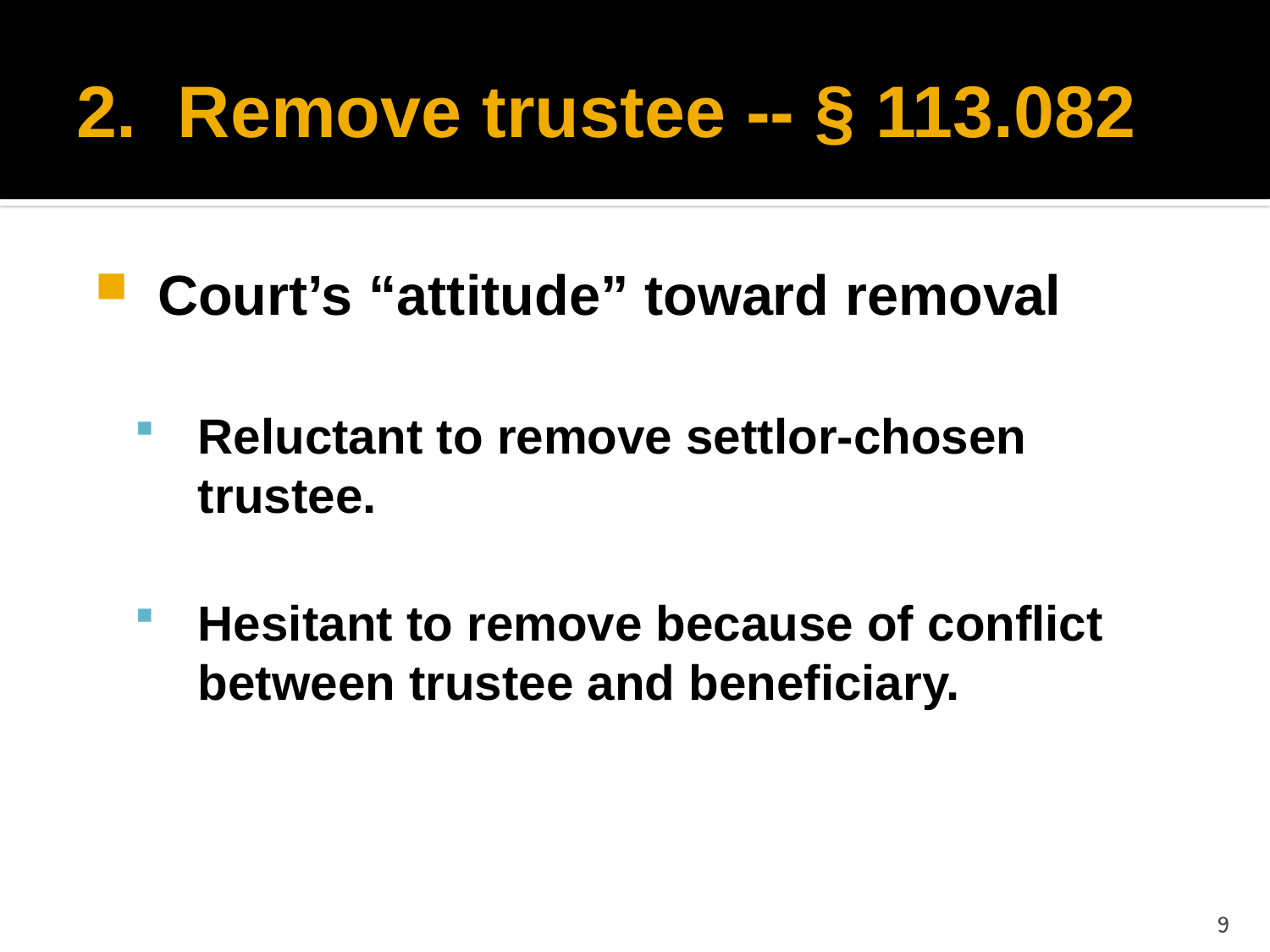

# 2.  Remove trustee -- § 113.082
Court’s “attitude” toward removal
Reluctant to remove settlor-chosen trustee.
Hesitant to remove because of conflict between trustee and beneficiary.
9